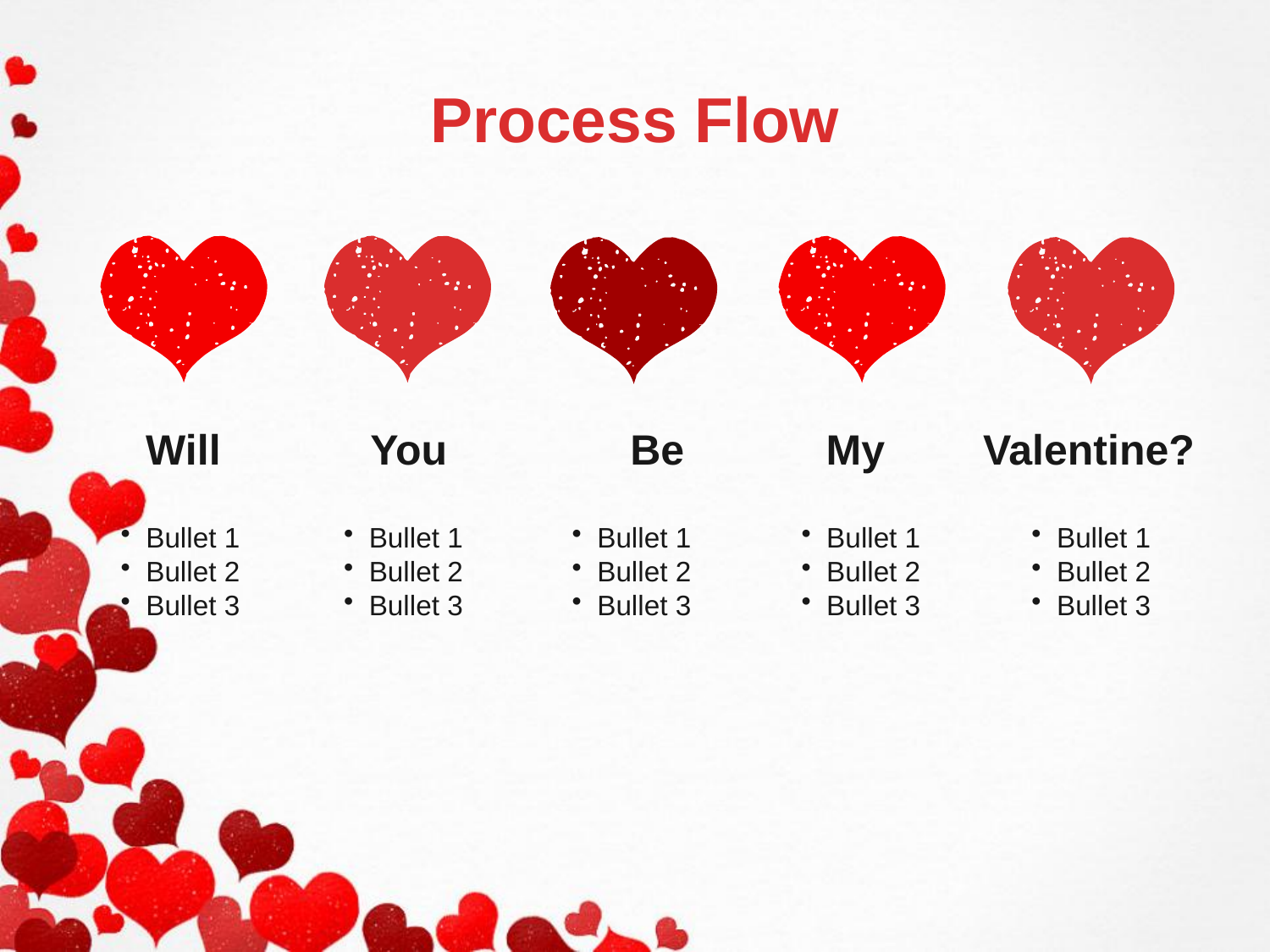

# Process Flow

Will
My
You
Be
Valentine?
Bullet 1
Bullet 2
Bullet 3

Bullet 1
Bullet 2
Bullet 3

Bullet 1
Bullet 2
Bullet 3

Bullet 1
Bullet 2
Bullet 3

Bullet 1
Bullet 2
Bullet 3